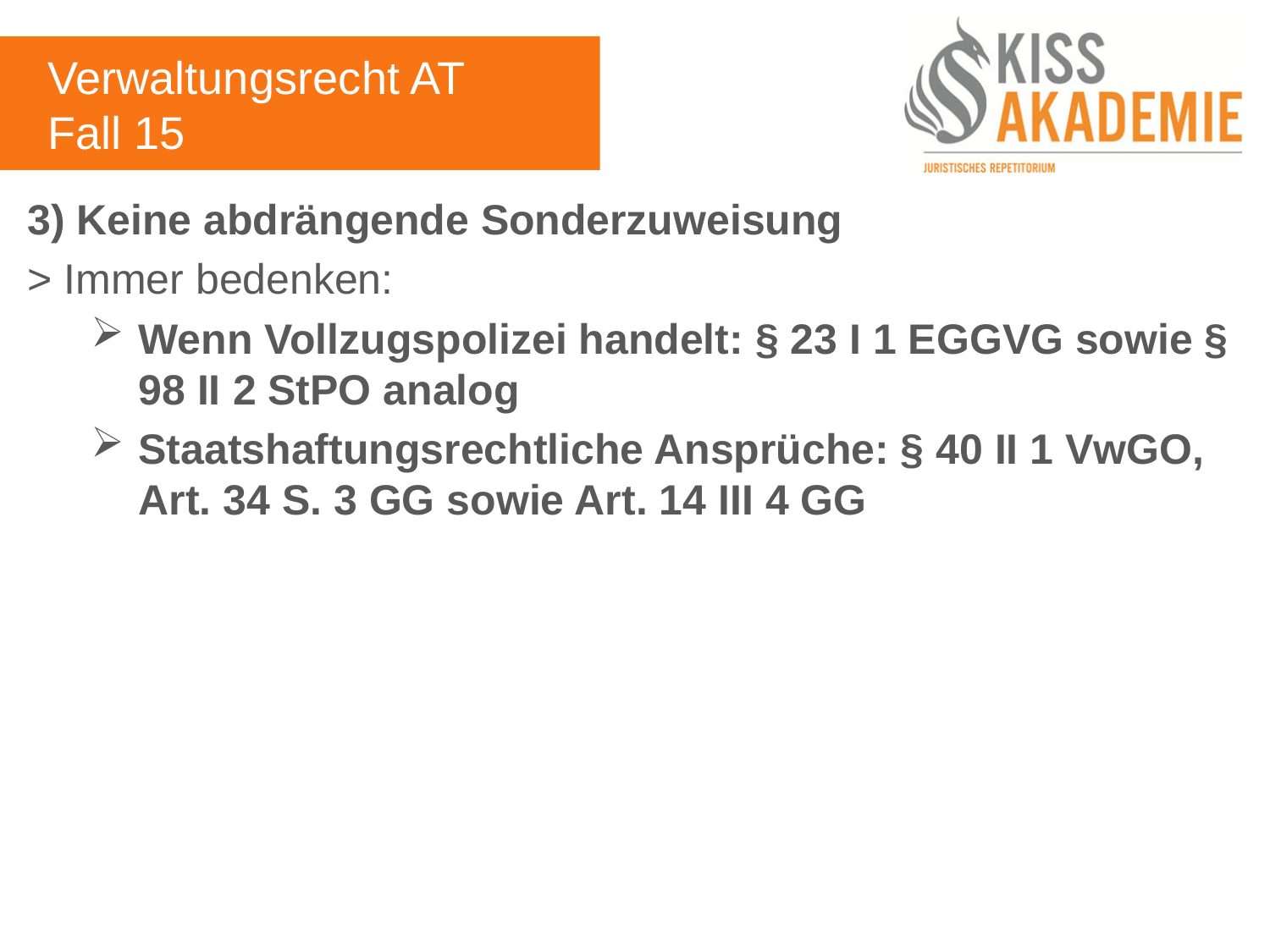

Verwaltungsrecht AT
Fall 15
3) Keine abdrängende Sonderzuweisung
> Immer bedenken:
Wenn Vollzugspolizei handelt: § 23 I 1 EGGVG sowie § 98 II 2 StPO analog
Staatshaftungsrechtliche Ansprüche: § 40 II 1 VwGO, Art. 34 S. 3 GG sowie Art. 14 III 4 GG